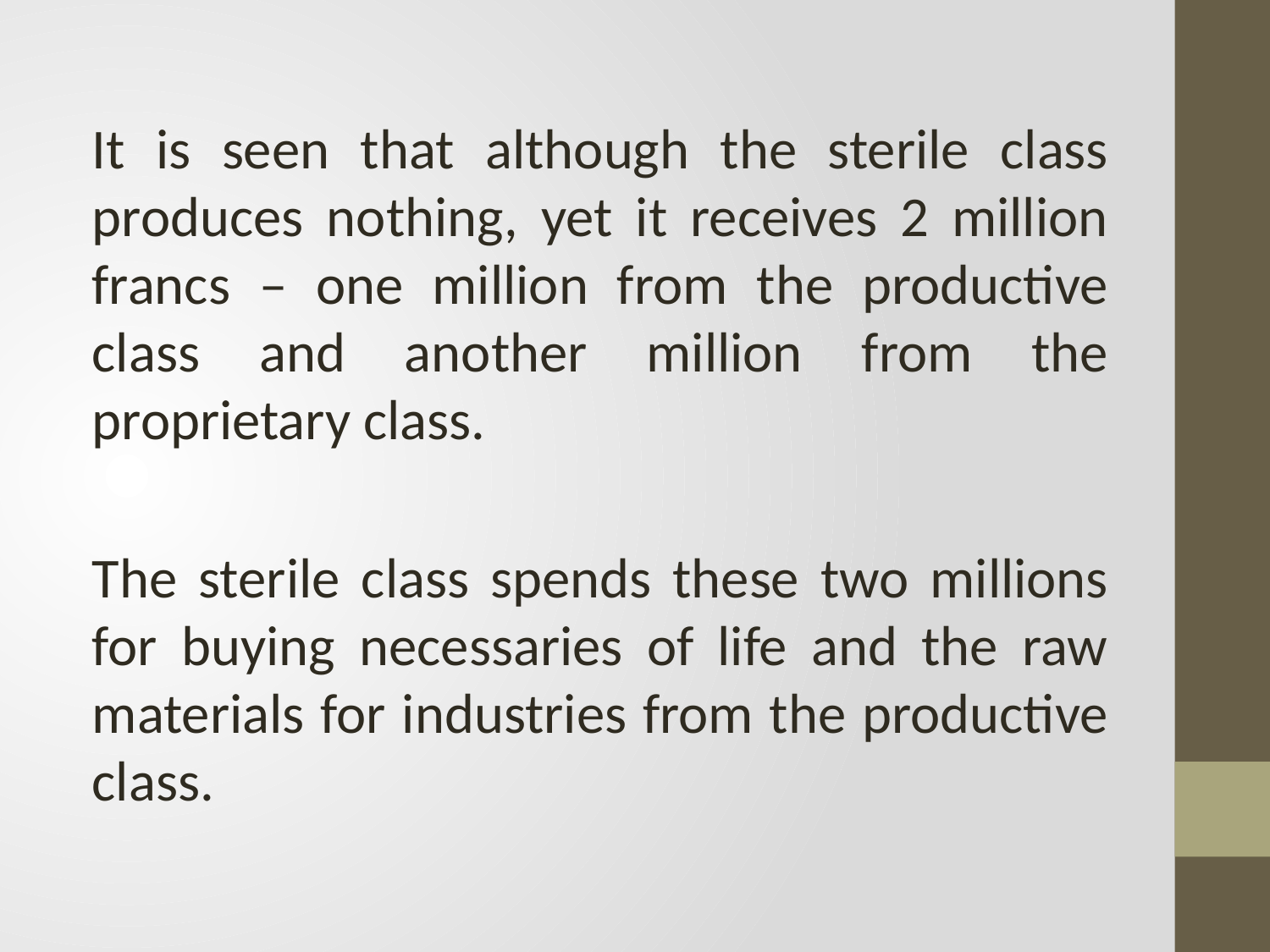

It is seen that although the sterile class produces nothing, yet it receives 2 million francs – one million from the productive class and another million from the proprietary class.

The sterile class spends these two millions for buying necessaries of life and the raw materials for industries from the productive class.